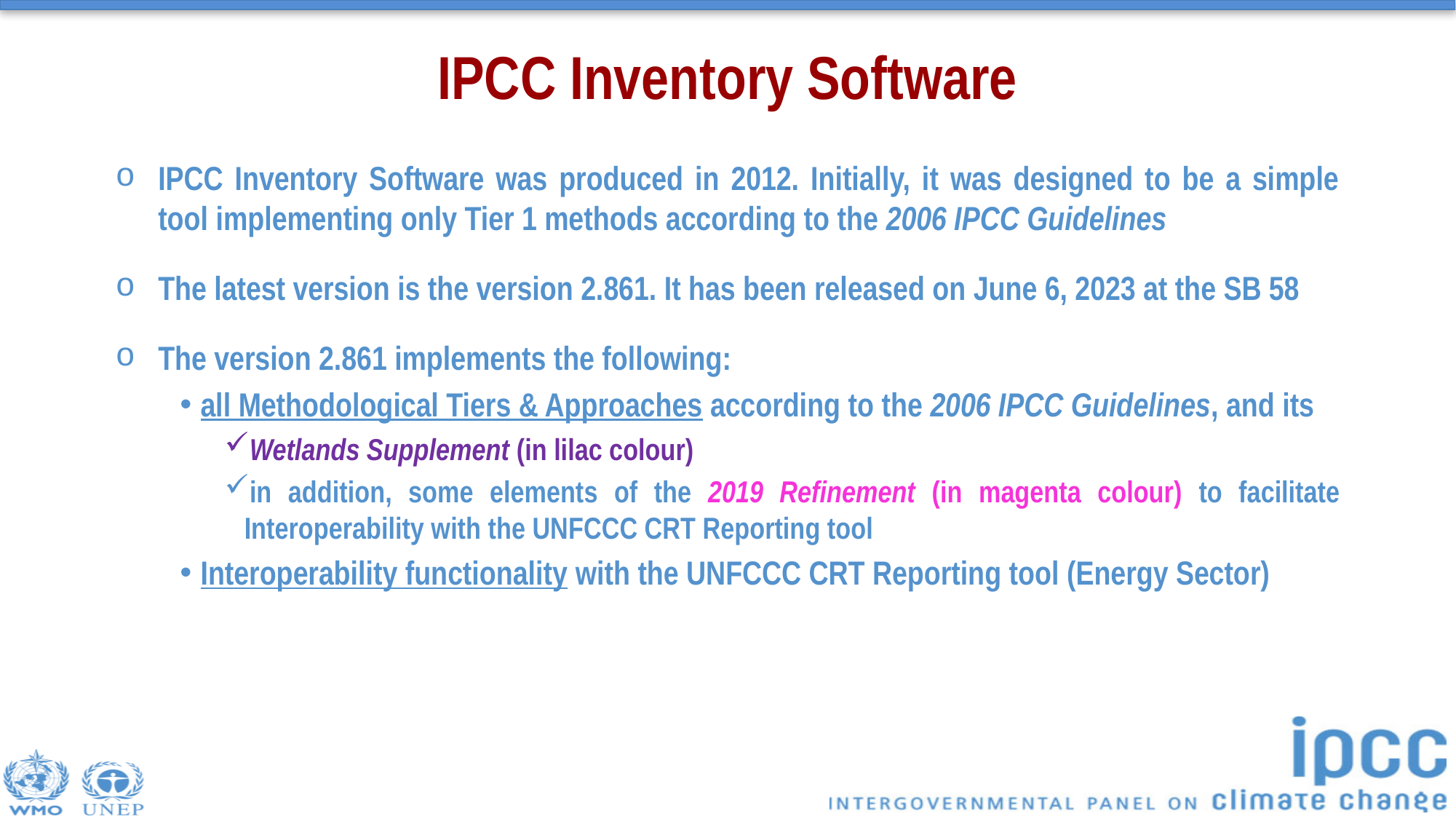

IPCC Inventory Software
IPCC Inventory Software was produced in 2012. Initially, it was designed to be a simple tool implementing only Tier 1 methods according to the 2006 IPCC Guidelines

The latest version is the version 2.861. It has been released on June 6, 2023 at the SB 58

The version 2.861 implements the following:
all Methodological Tiers & Approaches according to the 2006 IPCC Guidelines, and its
Wetlands Supplement (in lilac colour)
in addition, some elements of the 2019 Refinement (in magenta colour) to facilitate Interoperability with the UNFCCC CRT Reporting tool
Interoperability functionality with the UNFCCC CRT Reporting tool (Energy Sector)